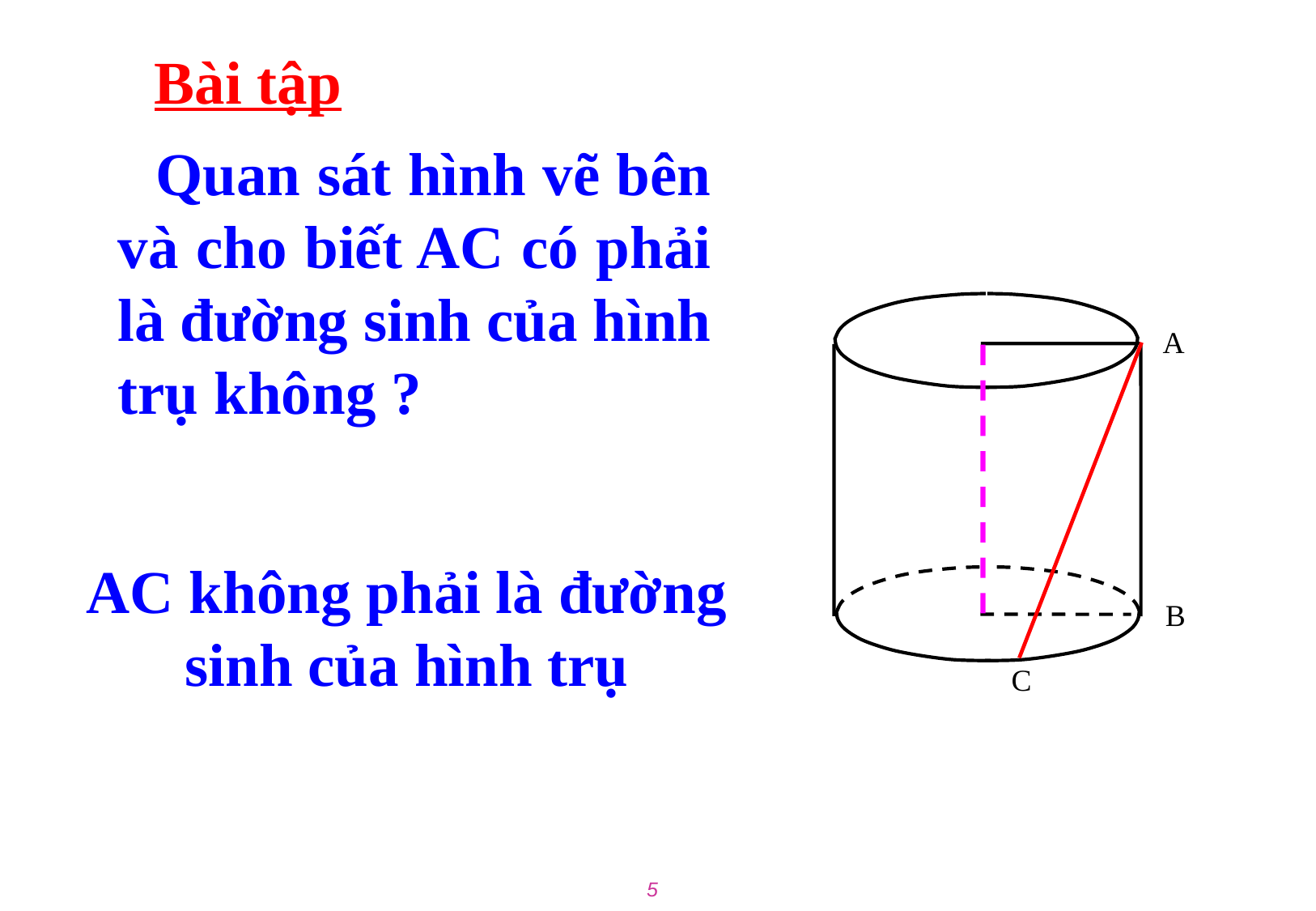

Bài tập
      Quan sát hình vẽ bên và cho biết AC có phải là đường sinh của hình trụ không ?

A

   AC không phải là đường sinh của hình trụ

B

C